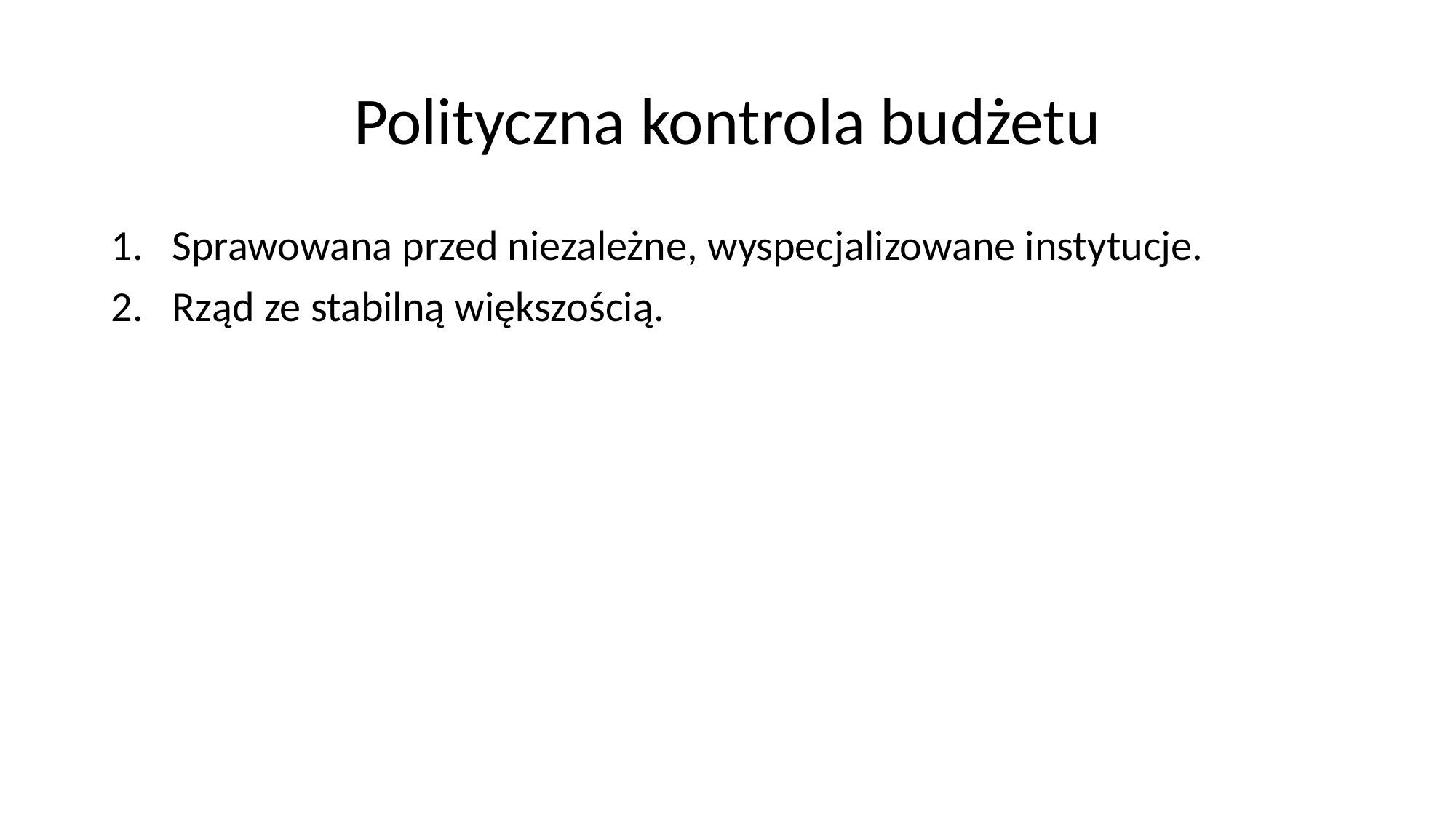

# Polityczna kontrola budżetu
Sprawowana przed niezależne, wyspecjalizowane instytucje.
Rząd ze stabilną większością.